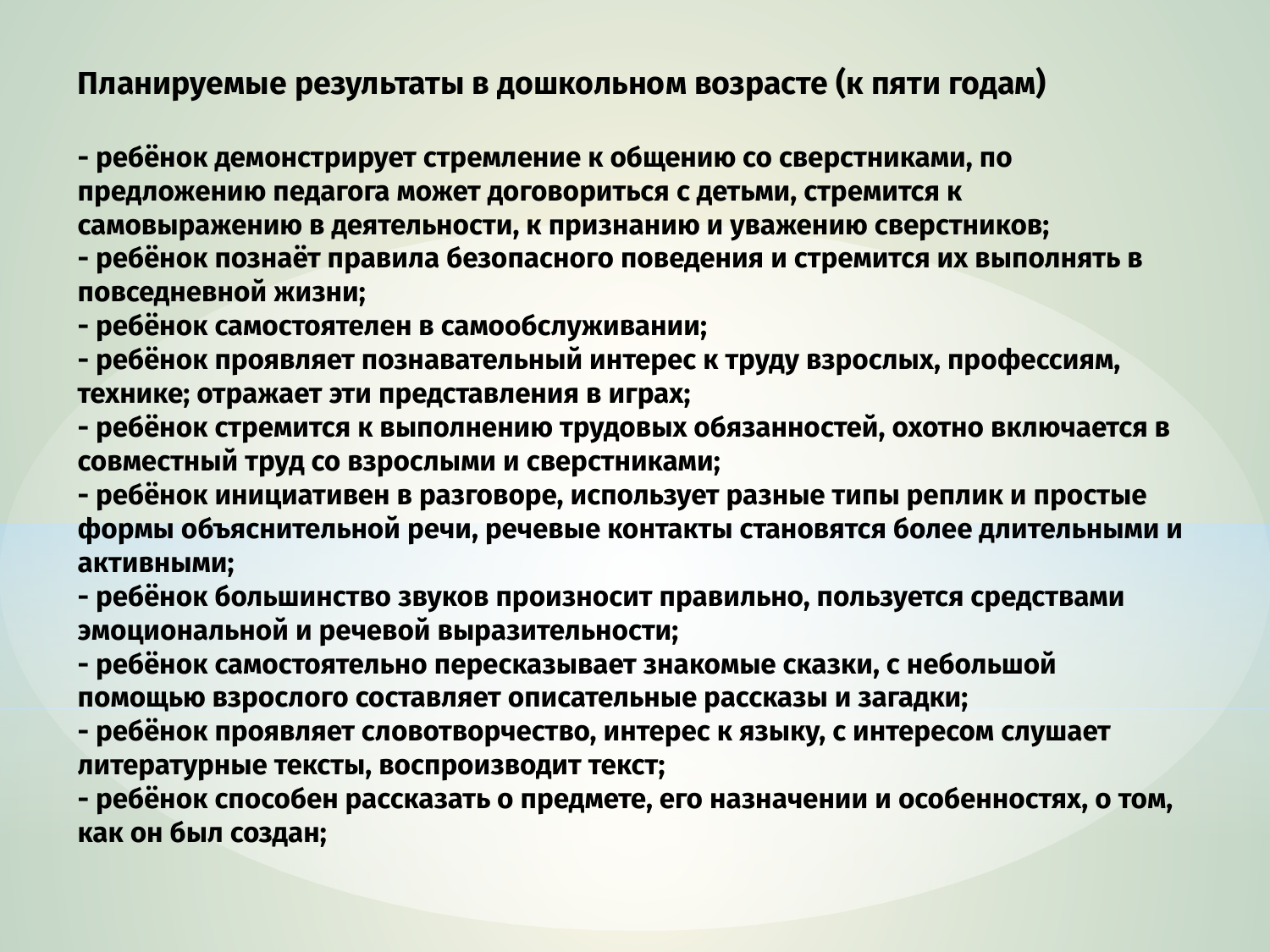

# Планируемые результаты в дошкольном возрасте (к пяти годам) - ребёнок демонстрирует стремление к общению со сверстниками, по предложению педагога может договориться с детьми, стремится к самовыражению в деятельности, к признанию и уважению сверстников; - ребёнок познаёт правила безопасного поведения и стремится их выполнять в повседневной жизни; - ребёнок самостоятелен в самообслуживании; - ребёнок проявляет познавательный интерес к труду взрослых, профессиям, технике; отражает эти представления в играх; - ребёнок стремится к выполнению трудовых обязанностей, охотно включается в совместный труд со взрослыми и сверстниками; - ребёнок инициативен в разговоре, использует разные типы реплик и простые формы объяснительной речи, речевые контакты становятся более длительными и активными; - ребёнок большинство звуков произносит правильно, пользуется средствами эмоциональной и речевой выразительности; - ребёнок самостоятельно пересказывает знакомые сказки, с небольшой помощью взрослого составляет описательные рассказы и загадки; - ребёнок проявляет словотворчество, интерес к языку, с интересом слушает литературные тексты, воспроизводит текст; - ребёнок способен рассказать о предмете, его назначении и особенностях, о том, как он был создан;